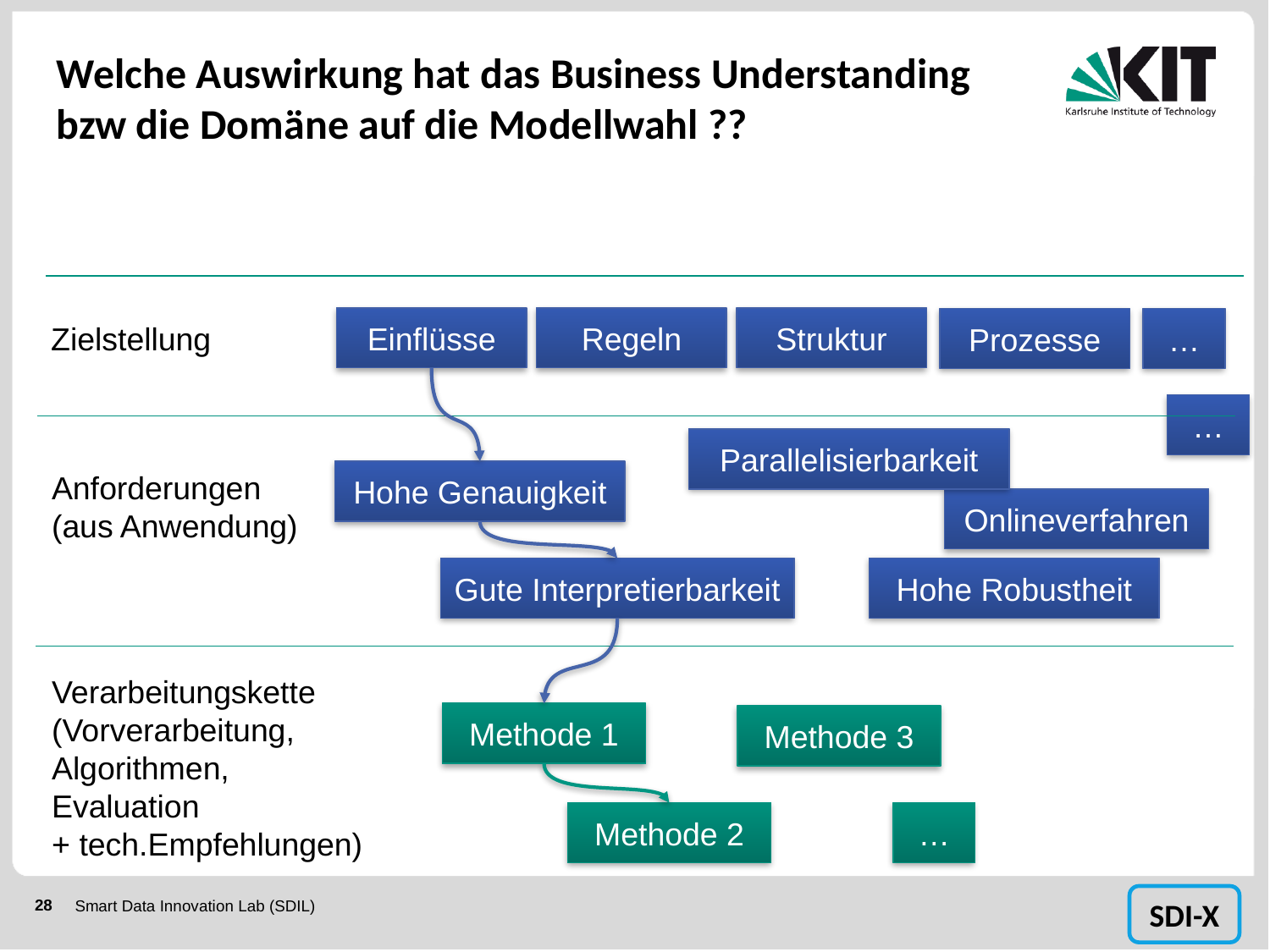

# Welche Auswirkung hat das Business Understanding bzw die Domäne auf die Modellwahl ??
Einflüsse
Regeln
Struktur
Prozesse
…
Zielstellung
…
Parallelisierbarkeit
Anforderungen
(aus Anwendung)
Hohe Genauigkeit
Onlineverfahren
Gute Interpretierbarkeit
Hohe Robustheit
Verarbeitungskette
(Vorverarbeitung,
Algorithmen,
Evaluation
+ tech.Empfehlungen)
Methode 1
Methode 3
Methode 2
…
Smart Data Innovation Lab (SDIL)